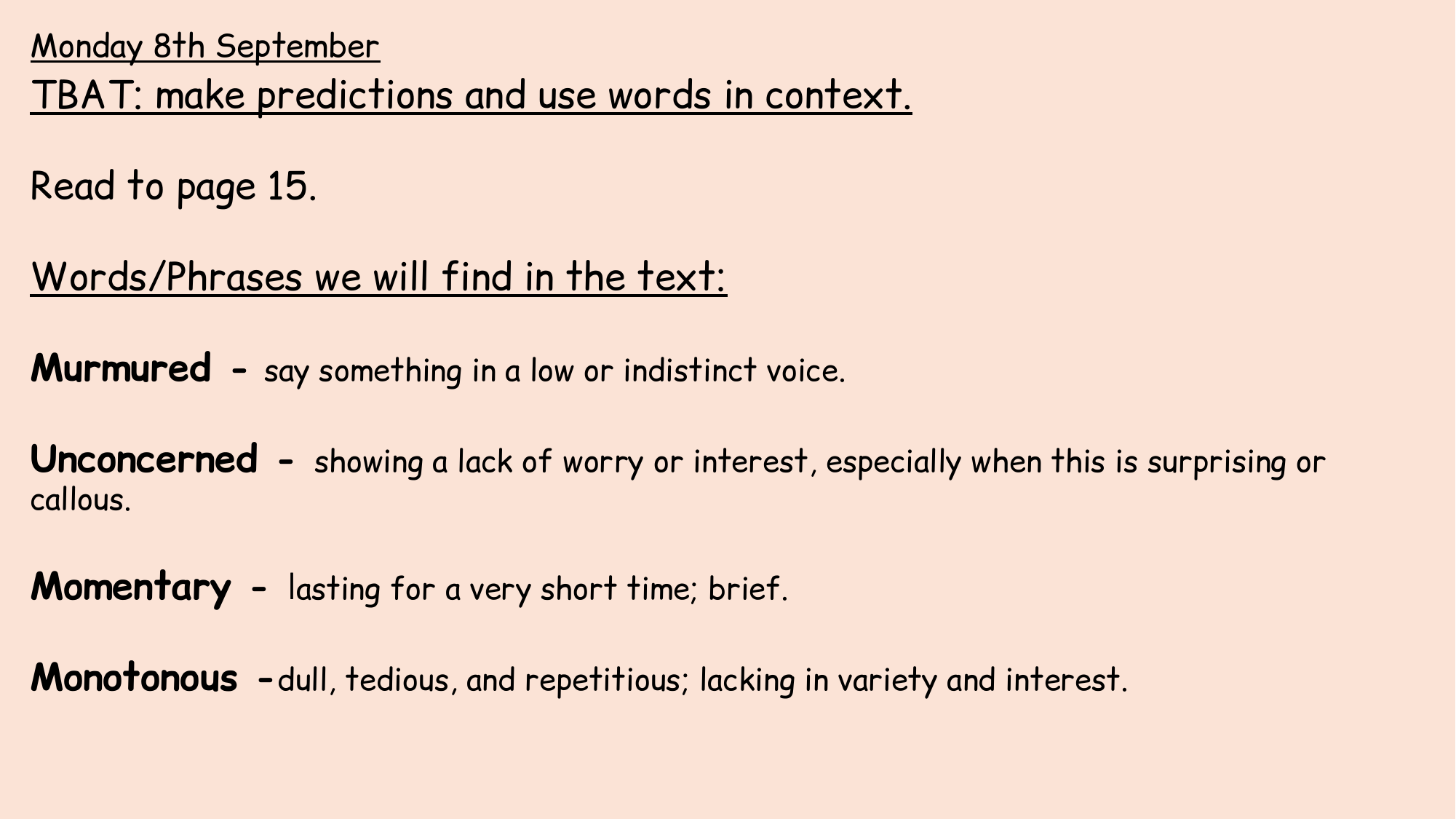

TBAT: make predictions and use words in context.
Read to page 15.
Words/Phrases we will find in the text:
Murmured - say something in a low or indistinct voice.
Unconcerned - showing a lack of worry or interest, especially when this is surprising or callous. 
Momentary - lasting for a very short time; brief.

Monotonous -dull, tedious, and repetitious; lacking in variety and interest.

Monday 8th September